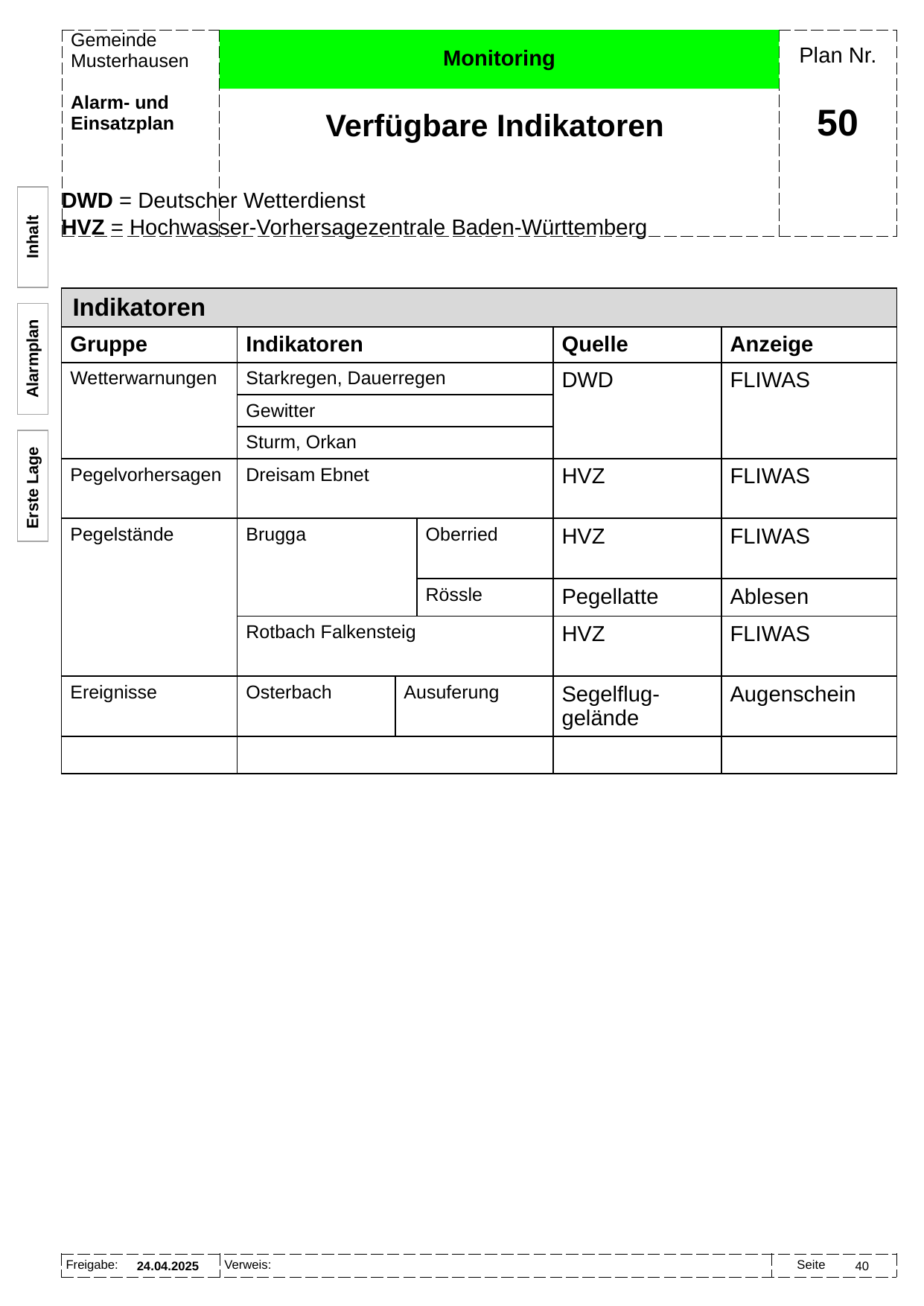

Monitoring
Verfügbare Indikatoren
# 50
DWD = Deutscher Wetterdienst
HVZ = Hochwasser-Vorhersagezentrale Baden-Württemberg
Inhalt
| Indikatoren |  |  |  |  |  |
| --- | --- | --- | --- | --- | --- |
| Gruppe | Indikatoren |  |  | Quelle | Anzeige |
| Wetterwarnungen | Starkregen, Dauerregen |  |  | DWD | FLIWAS |
|  | Gewitter |  |  |  |  |
|  | Sturm, Orkan |  |  |  |  |
| Pegelvorhersagen | Dreisam Ebnet |  |  | HVZ | FLIWAS |
| Pegelstände | Brugga |  | Oberried | HVZ | FLIWAS |
|  |  |  | Rössle | Pegellatte | Ablesen |
|  | Rotbach Falkensteig |  |  | HVZ | FLIWAS |
| Ereignisse | Osterbach | Ausuferung |  | Segelflug-gelände | Augenschein |
|  |  |  |  |  |  |
Alarmplan
Erste Lage

24.04.2025